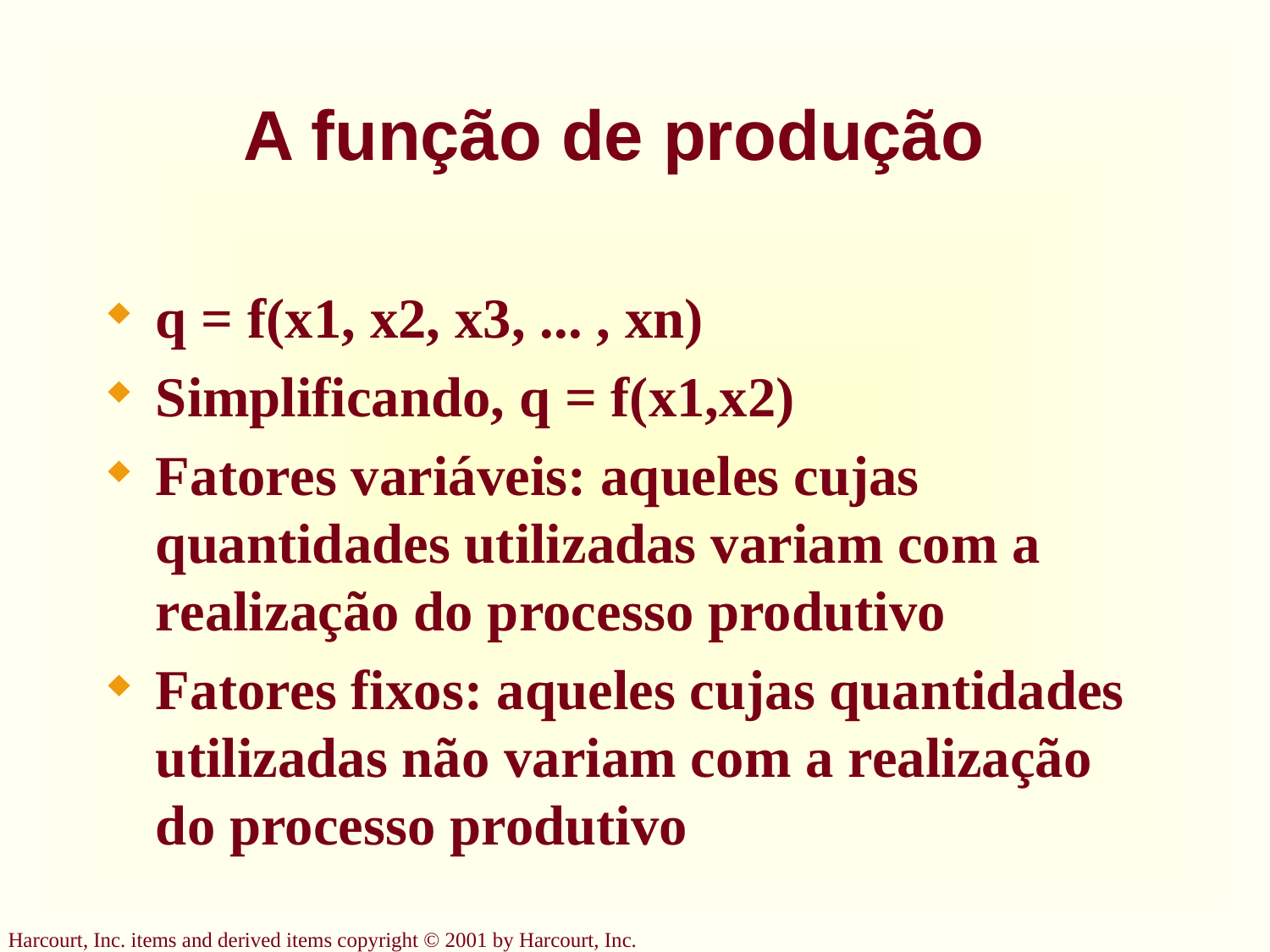

# A função de produção
q = f(x1, x2, x3, ... , xn)
Simplificando, q = f(x1,x2)
Fatores variáveis: aqueles cujas quantidades utilizadas variam com a realização do processo produtivo
Fatores fixos: aqueles cujas quantidades utilizadas não variam com a realização do processo produtivo